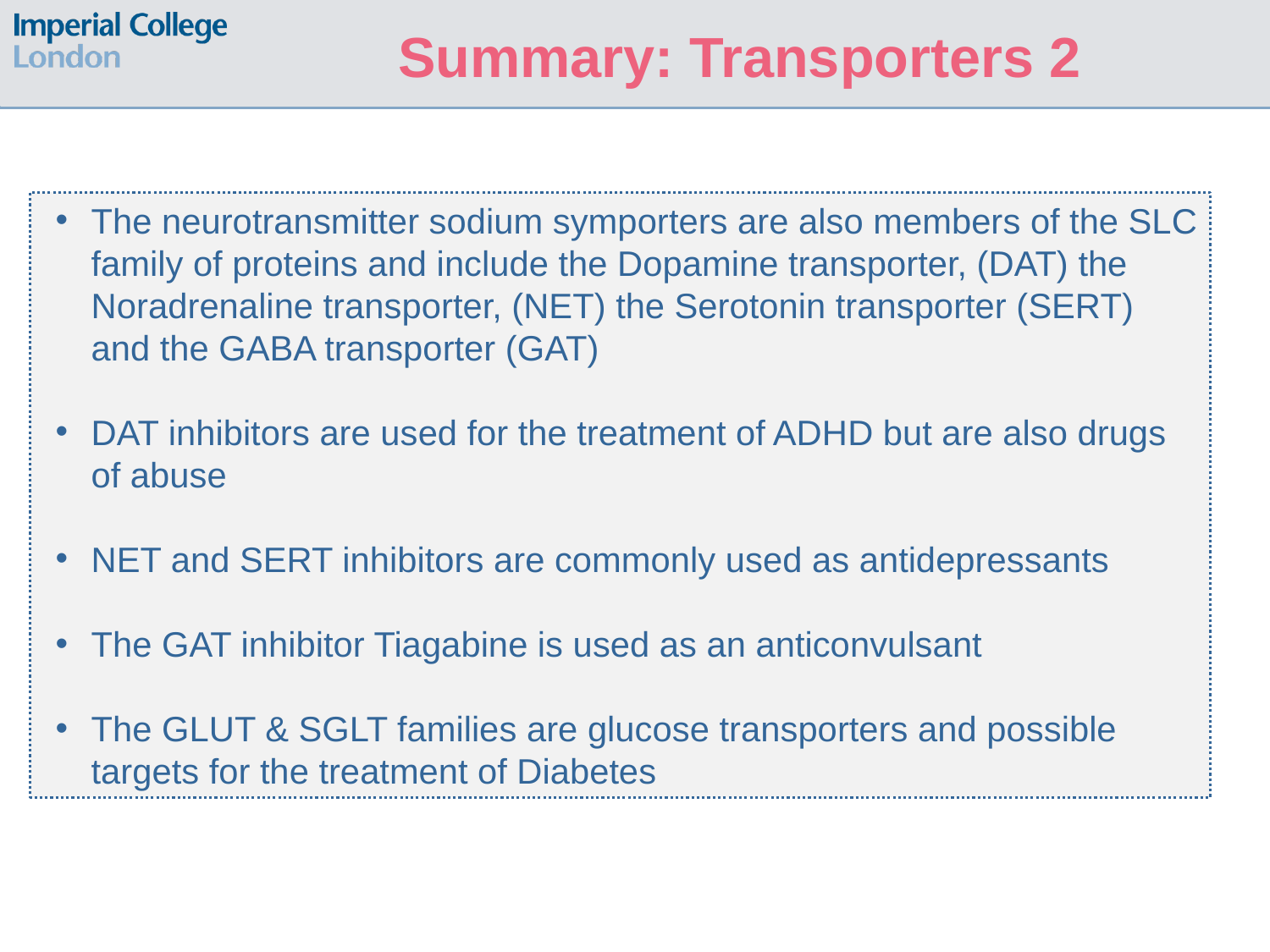

# Summary: Transporters 2
The neurotransmitter sodium symporters are also members of the SLC family of proteins and include the Dopamine transporter, (DAT) the Noradrenaline transporter, (NET) the Serotonin transporter (SERT) and the GABA transporter (GAT)

DAT inhibitors are used for the treatment of ADHD but are also drugs of abuse

NET and SERT inhibitors are commonly used as antidepressants

The GAT inhibitor Tiagabine is used as an anticonvulsant

The GLUT & SGLT families are glucose transporters and possible targets for the treatment of Diabetes